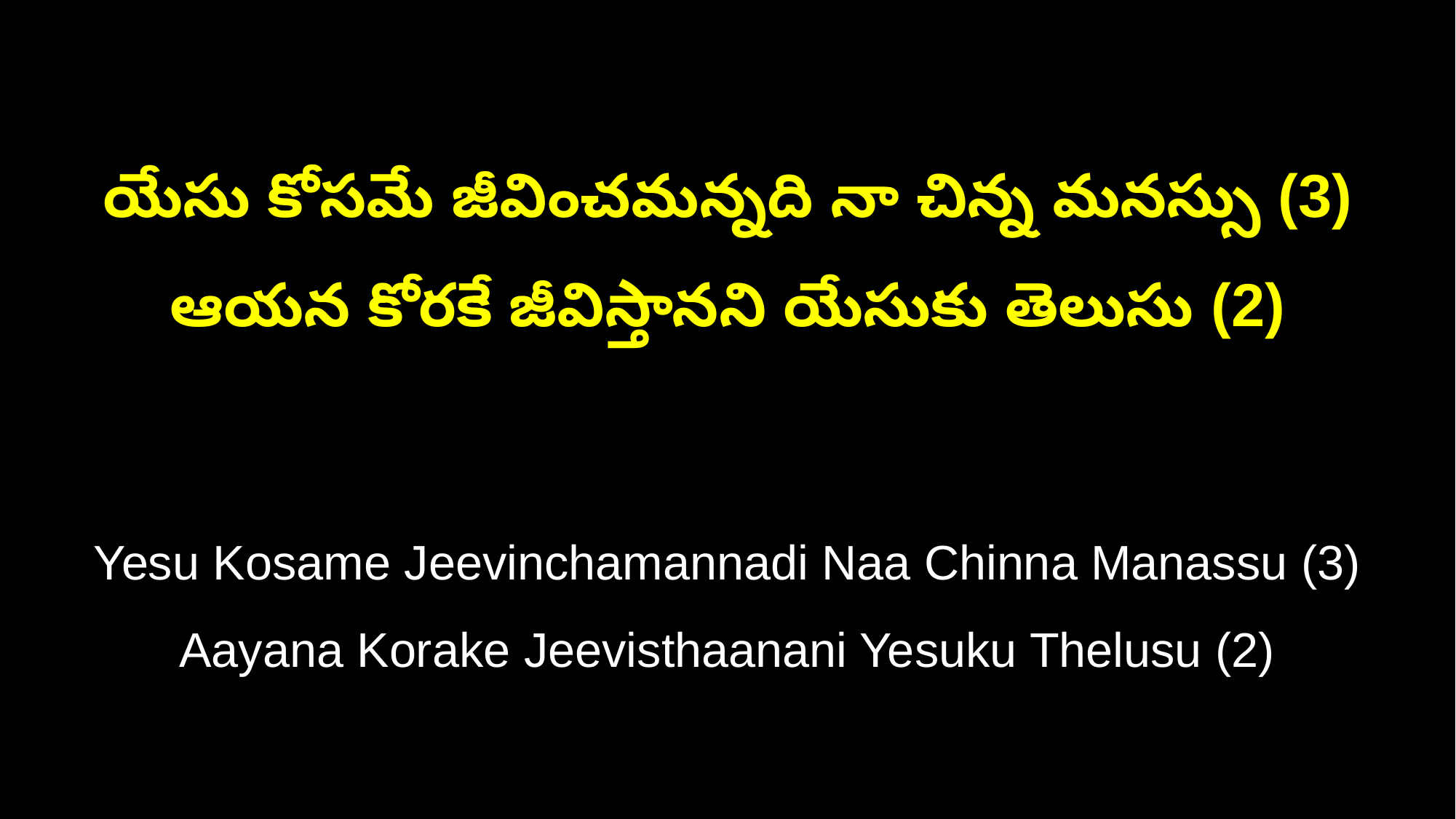

యేసు కోసమే జీవించమన్నది నా చిన్న మనస్సు (3)
ఆయన కోరకే జీవిస్తానని యేసుకు తెలుసు (2)
Yesu Kosame Jeevinchamannadi Naa Chinna Manassu (3)
Aayana Korake Jeevisthaanani Yesuku Thelusu (2)